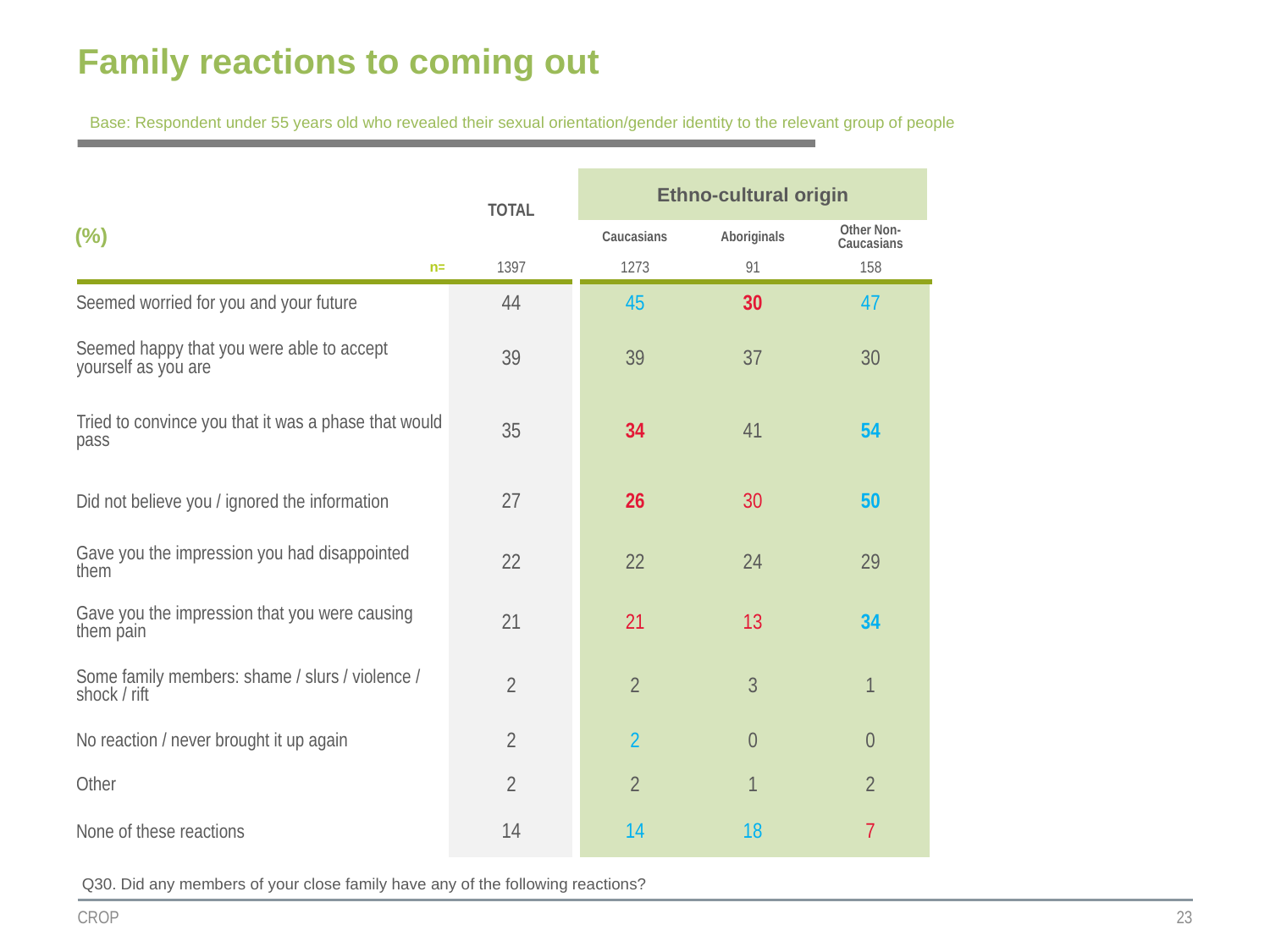

# Family reactions to coming out
Base: Respondent under 55 years old who revealed their sexual orientation/gender identity to the relevant group of people
|  | TOTAL | Ethno-cultural origin |  |  |
| --- | --- | --- | --- | --- |
| (%) |  |  |  |  |
|  |  | Caucasians | Aboriginals | Other Non-Caucasians |
| n= | 1397 | 1273 | 91 | 158 |
| Seemed worried for you and your future | 44 | 45 | 30 | 47 |
| Seemed happy that you were able to accept yourself as you are | 39 | 39 | 37 | 30 |
| Tried to convince you that it was a phase that would pass | 35 | 34 | 41 | 54 |
| Did not believe you / ignored the information | 27 | 26 | 30 | 50 |
| Gave you the impression you had disappointed them | 22 | 22 | 24 | 29 |
| Gave you the impression that you were causing them pain | 21 | 21 | 13 | 34 |
| Some family members: shame / slurs / violence / shock / rift | 2 | 2 | 3 | 1 |
| No reaction / never brought it up again | 2 | 2 | 0 | 0 |
| Other | 2 | 2 | 1 | 2 |
| None of these reactions | 14 | 14 | 18 | 7 |
Q30. Did any members of your close family have any of the following reactions?
CROP
23